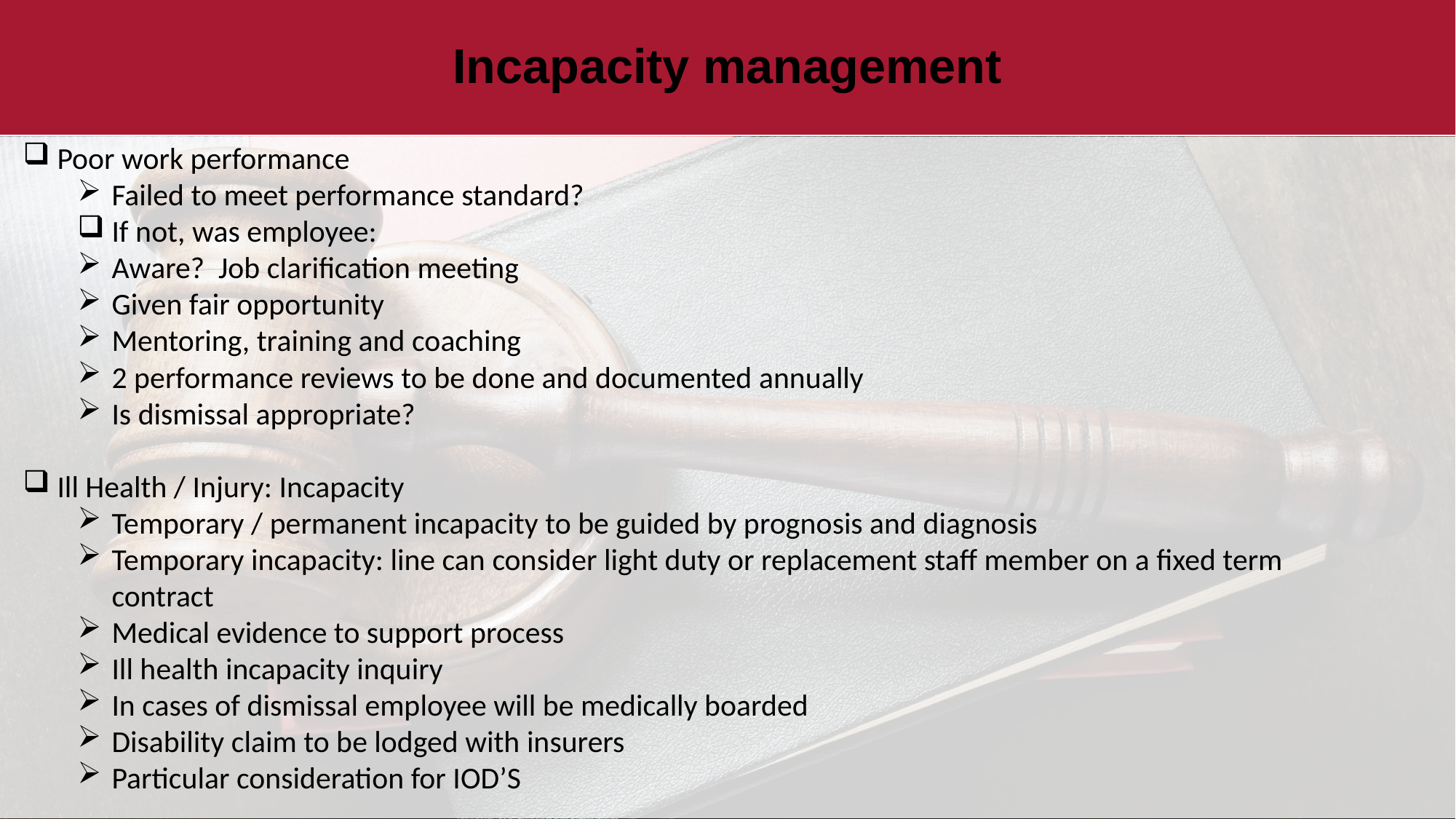

# Incapacity management
Poor work performance
Failed to meet performance standard?
If not, was employee:
Aware?  Job clarification meeting
Given fair opportunity
Mentoring, training and coaching
2 performance reviews to be done and documented annually
Is dismissal appropriate?

Ill Health / Injury: Incapacity
Temporary / permanent incapacity to be guided by prognosis and diagnosis
Temporary incapacity: line can consider light duty or replacement staff member on a fixed term contract
Medical evidence to support process
Ill health incapacity inquiry
In cases of dismissal employee will be medically boarded
Disability claim to be lodged with insurers
Particular consideration for IOD’S